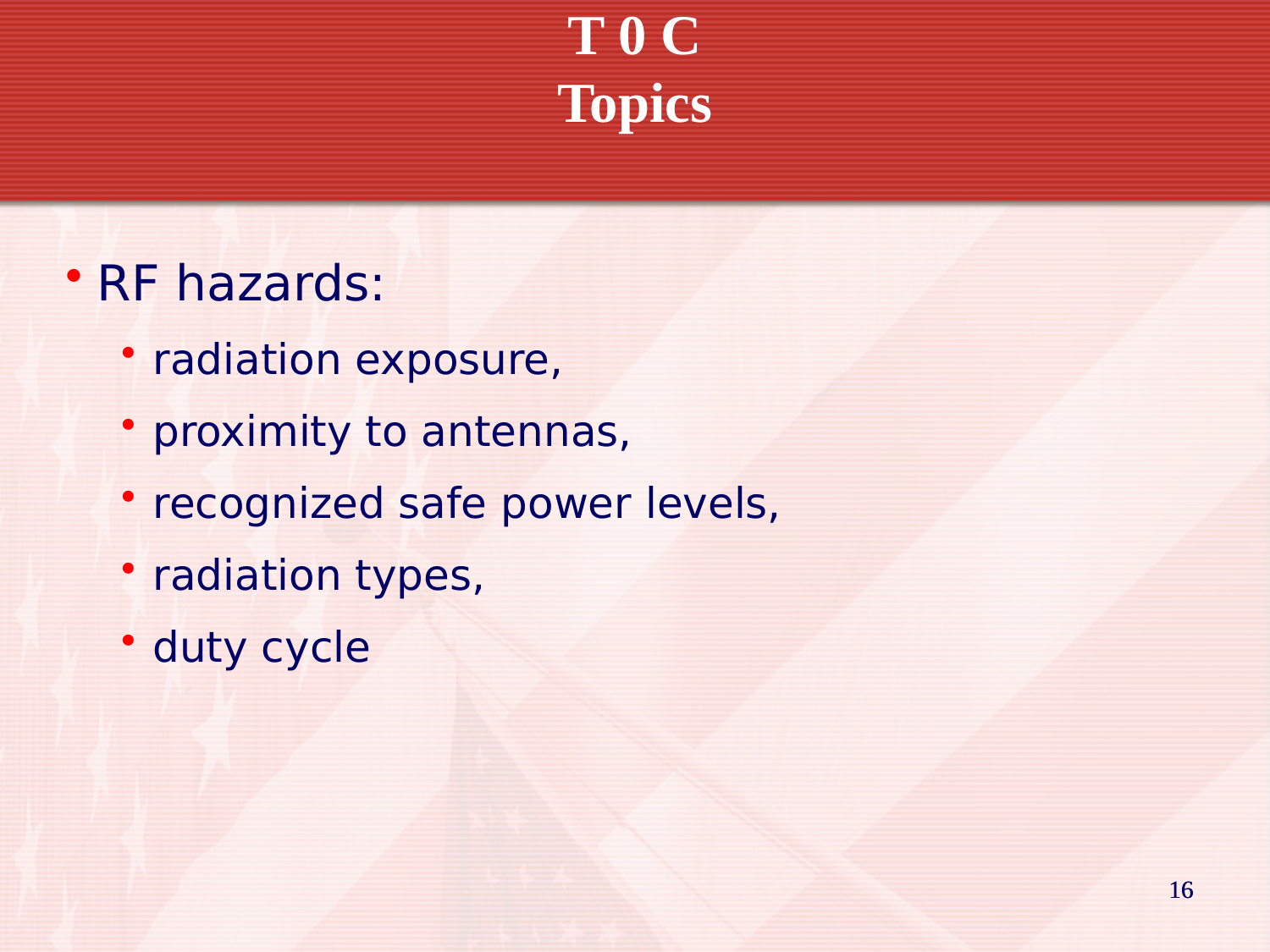

T 0 C
Topics

RF hazards:
radiation exposure,
proximity to antennas,
recognized safe power levels,
radiation types,
duty cycle
16
16